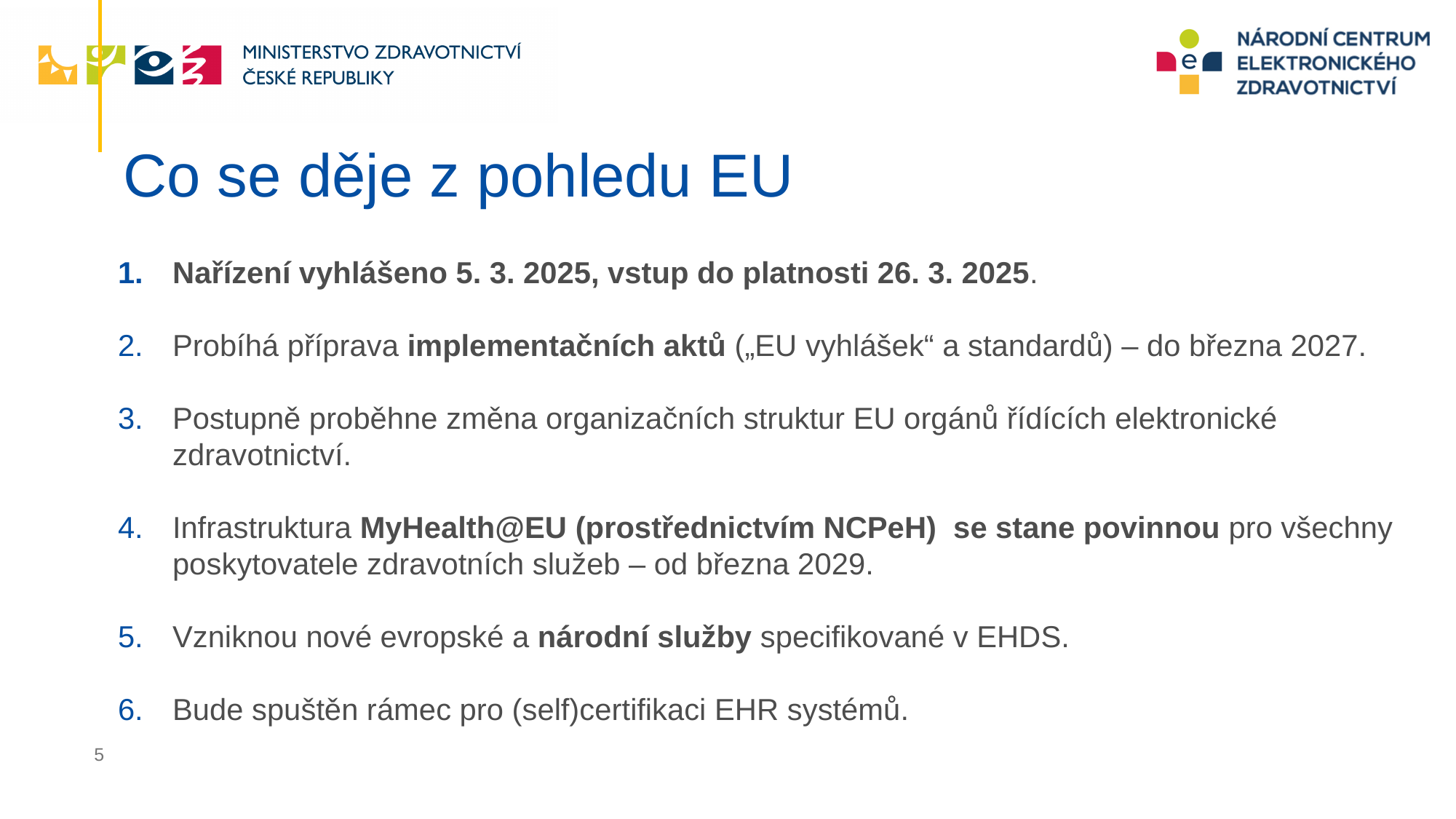

# Co se děje z pohledu EU
Nařízení vyhlášeno 5. 3. 2025, vstup do platnosti 26. 3. 2025.

Probíhá příprava implementačních aktů („EU vyhlášek“ a standardů) – do března 2027.

Postupně proběhne změna organizačních struktur EU orgánů řídících elektronické zdravotnictví.

Infrastruktura MyHealth@EU (prostřednictvím NCPeH)  se stane povinnou pro všechny poskytovatele zdravotních služeb – od března 2029.

Vzniknou nové evropské a národní služby specifikované v EHDS.

Bude spuštěn rámec pro (self)certifikaci EHR systémů.

5